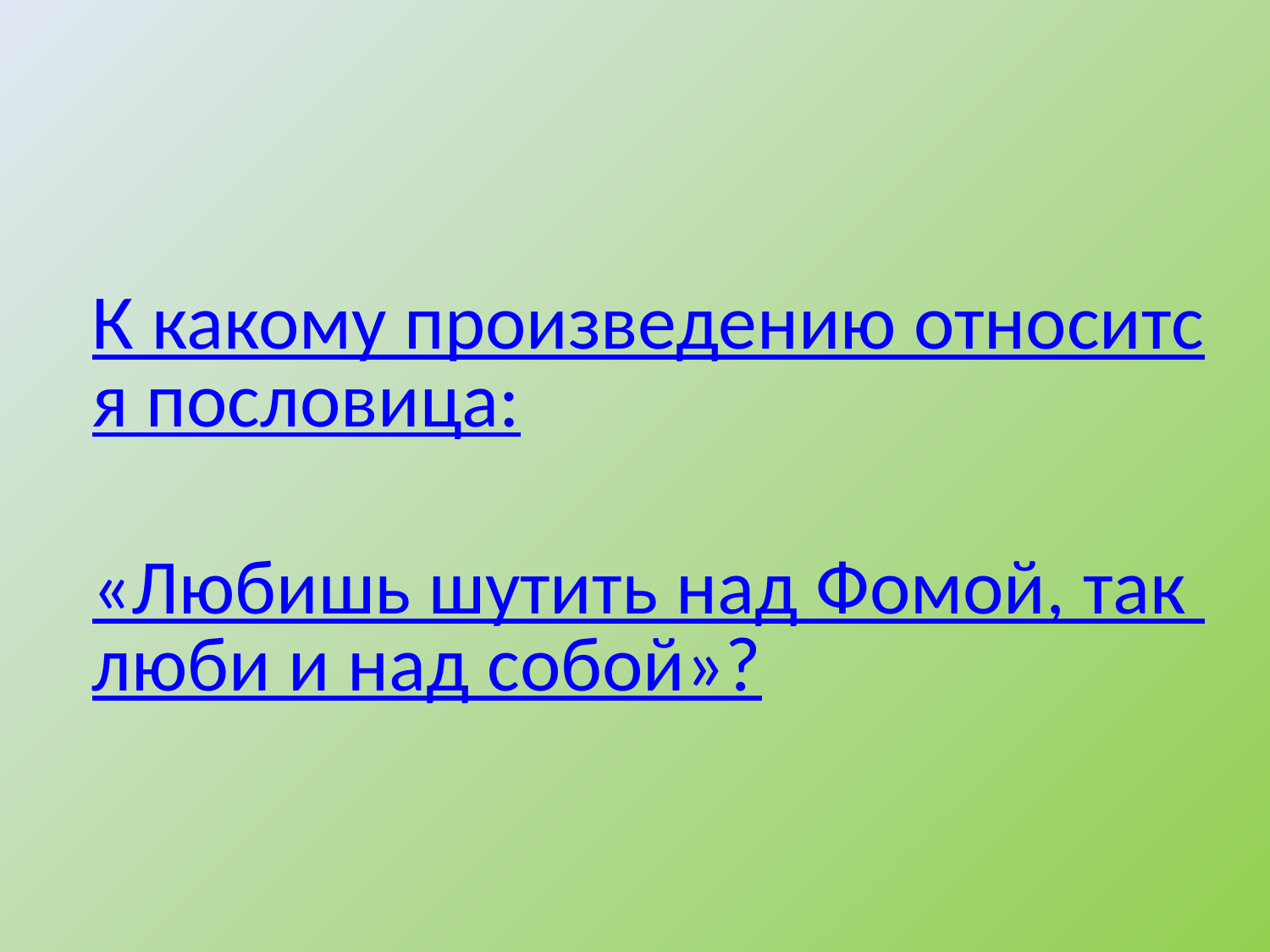

# К какому произведению относится пословица: «Любишь шутить над Фомой, так люби и над собой»?